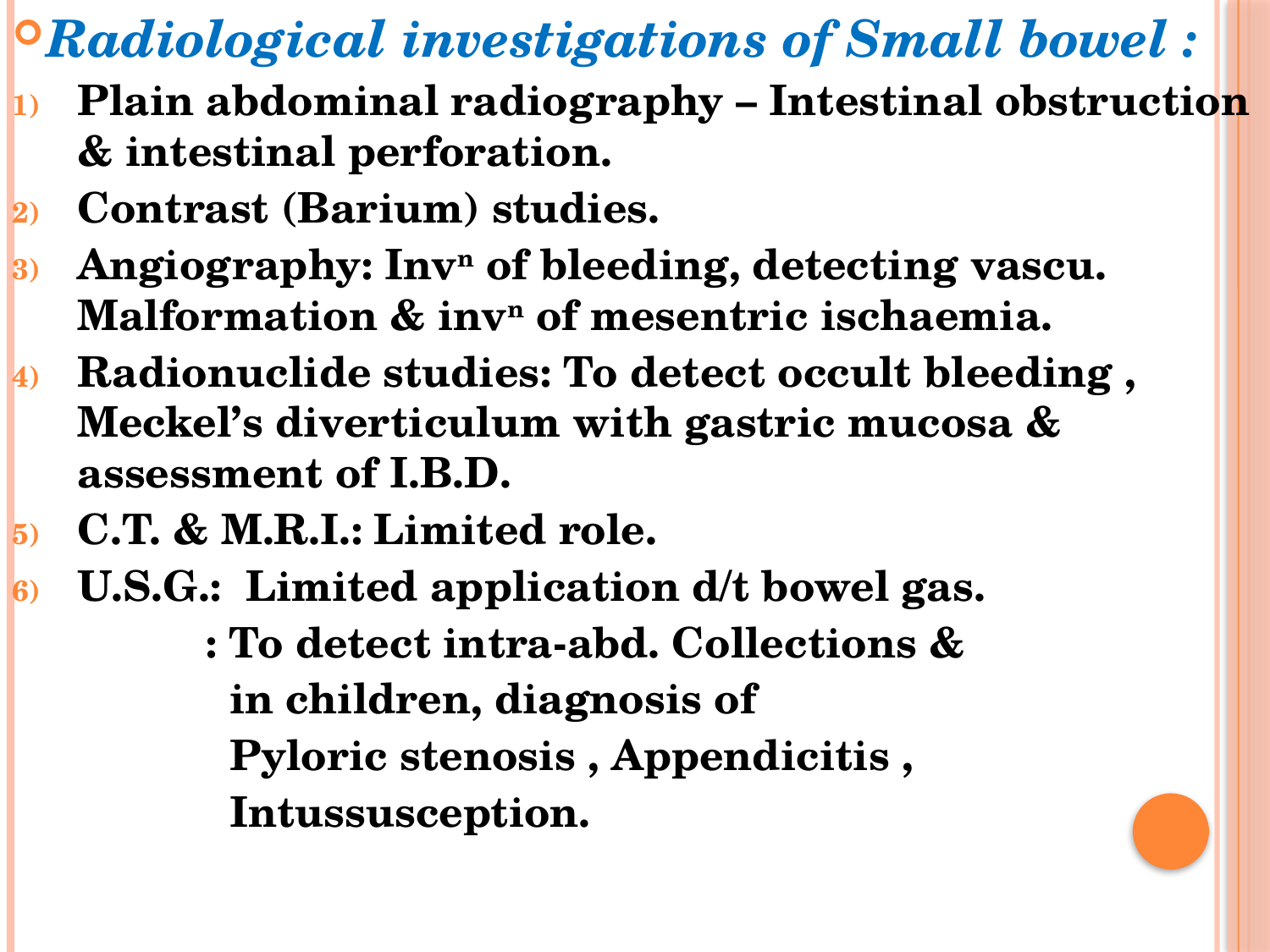

Radiological investigations of Small bowel :
Plain abdominal radiography – Intestinal obstruction & intestinal perforation.
Contrast (Barium) studies.
Angiography: Invn of bleeding, detecting vascu. Malformation & invn of mesentric ischaemia.
Radionuclide studies: To detect occult bleeding , Meckel’s diverticulum with gastric mucosa & assessment of I.B.D.
C.T. & M.R.I.: Limited role.
U.S.G.:  Limited application d/t bowel gas.
                : To detect intra-abd. Collections &
                  in children, diagnosis of
                  Pyloric stenosis , Appendicitis ,
                  Intussusception.